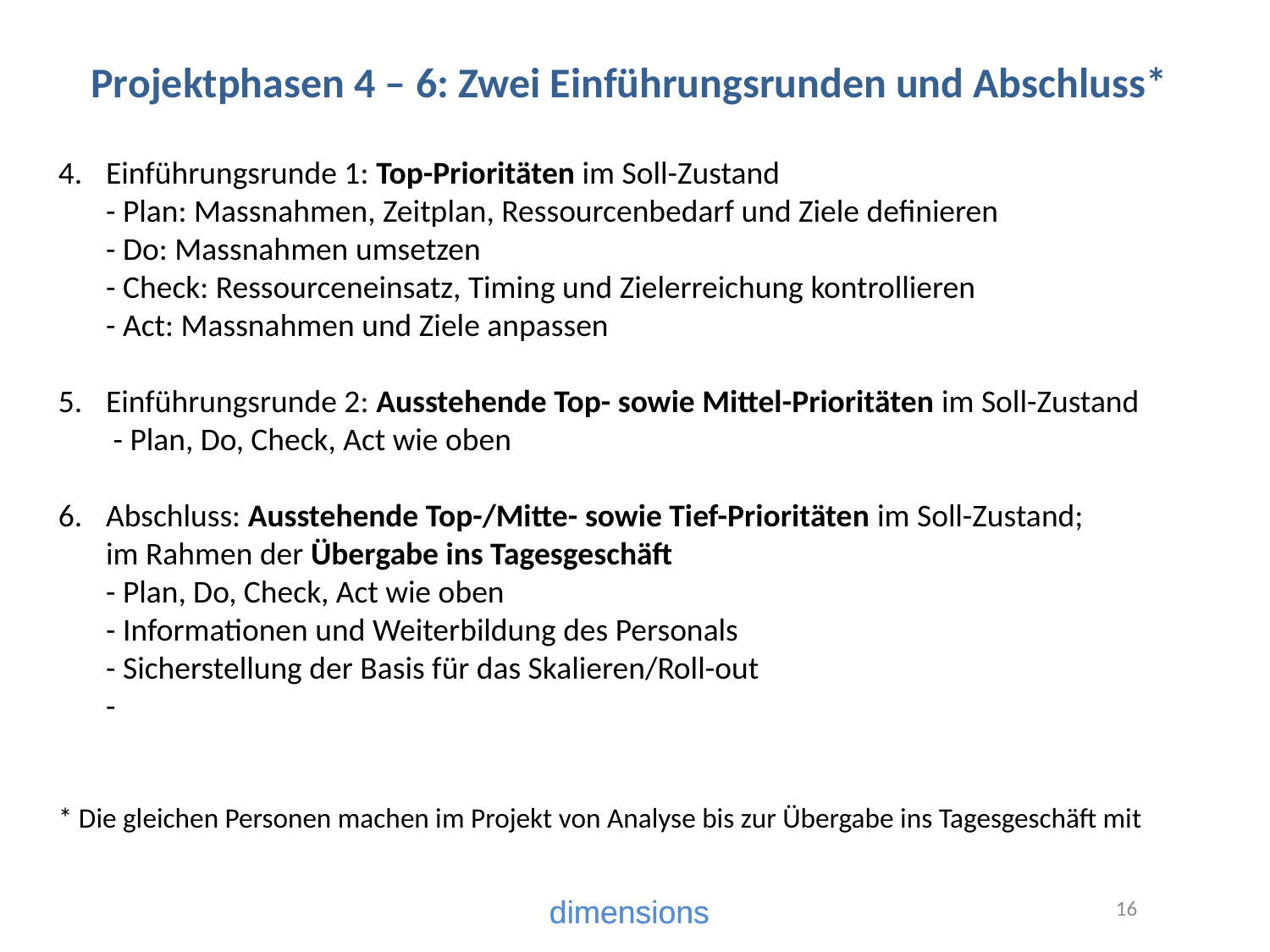

Projektphasen 4 – 6: Zwei Einführungsrunden und Abschluss*
Einführungsrunde 1: Top-Prioritäten im Soll-Zustand
- Plan: Massnahmen, Zeitplan, Ressourcenbedarf und Ziele definieren
- Do: Massnahmen umsetzen
- Check: Ressourceneinsatz, Timing und Zielerreichung kontrollieren
- Act: Massnahmen und Ziele anpassen

Einführungsrunde 2: Ausstehende Top- sowie Mittel-Prioritäten im Soll-Zustand
 - Plan, Do, Check, Act wie oben
Abschluss: Ausstehende Top-/Mitte- sowie Tief-Prioritäten im Soll-Zustand;
im Rahmen der Übergabe ins Tagesgeschäft
- Plan, Do, Check, Act wie oben
- Informationen und Weiterbildung des Personals
- Sicherstellung der Basis für das Skalieren/Roll-out
-

* Die gleichen Personen machen im Projekt von Analyse bis zur Übergabe ins Tagesgeschäft mit
16